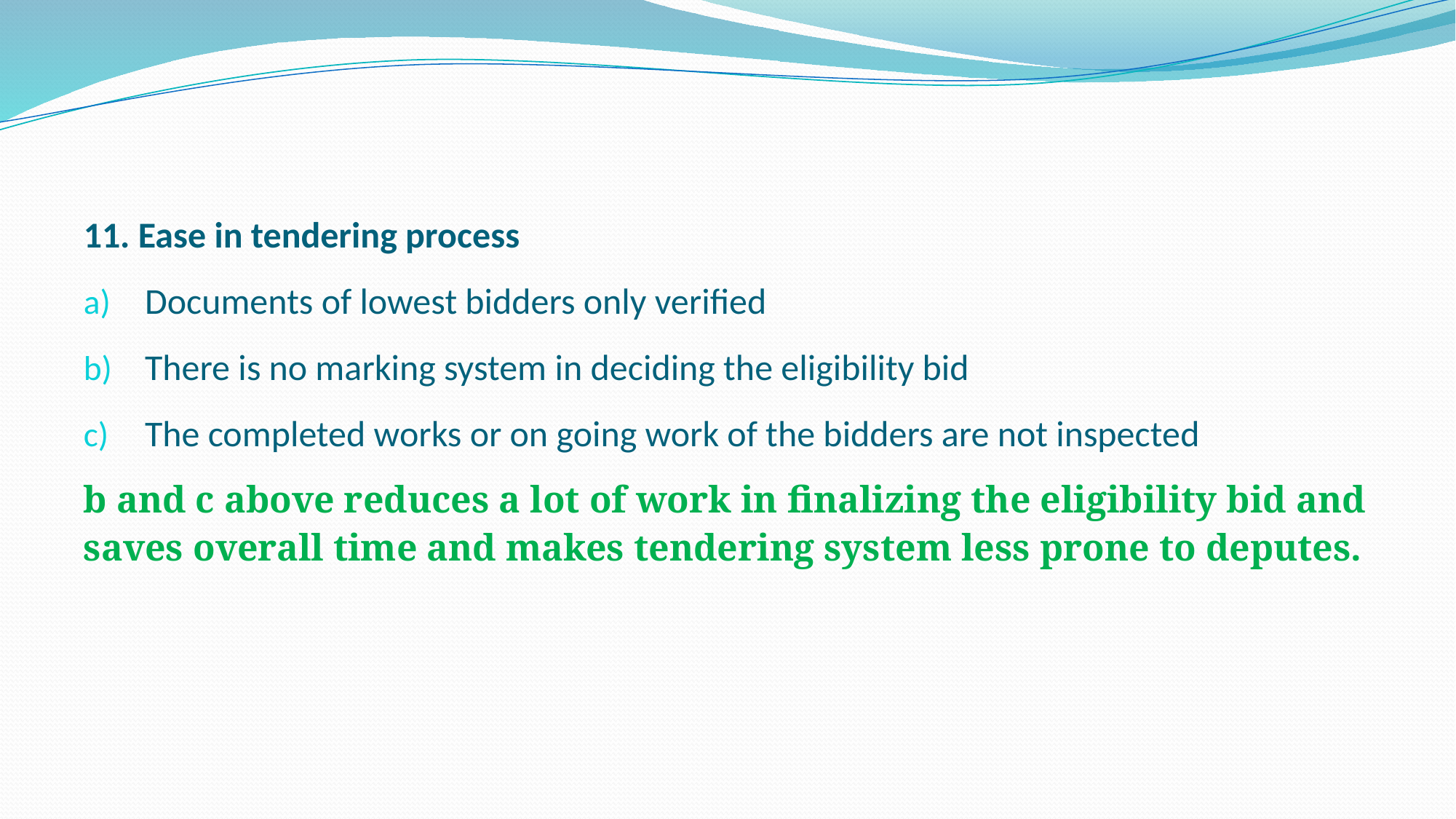

#
11. Ease in tendering process
Documents of lowest bidders only verified
There is no marking system in deciding the eligibility bid
The completed works or on going work of the bidders are not inspected
b and c above reduces a lot of work in finalizing the eligibility bid and saves overall time and makes tendering system less prone to deputes.